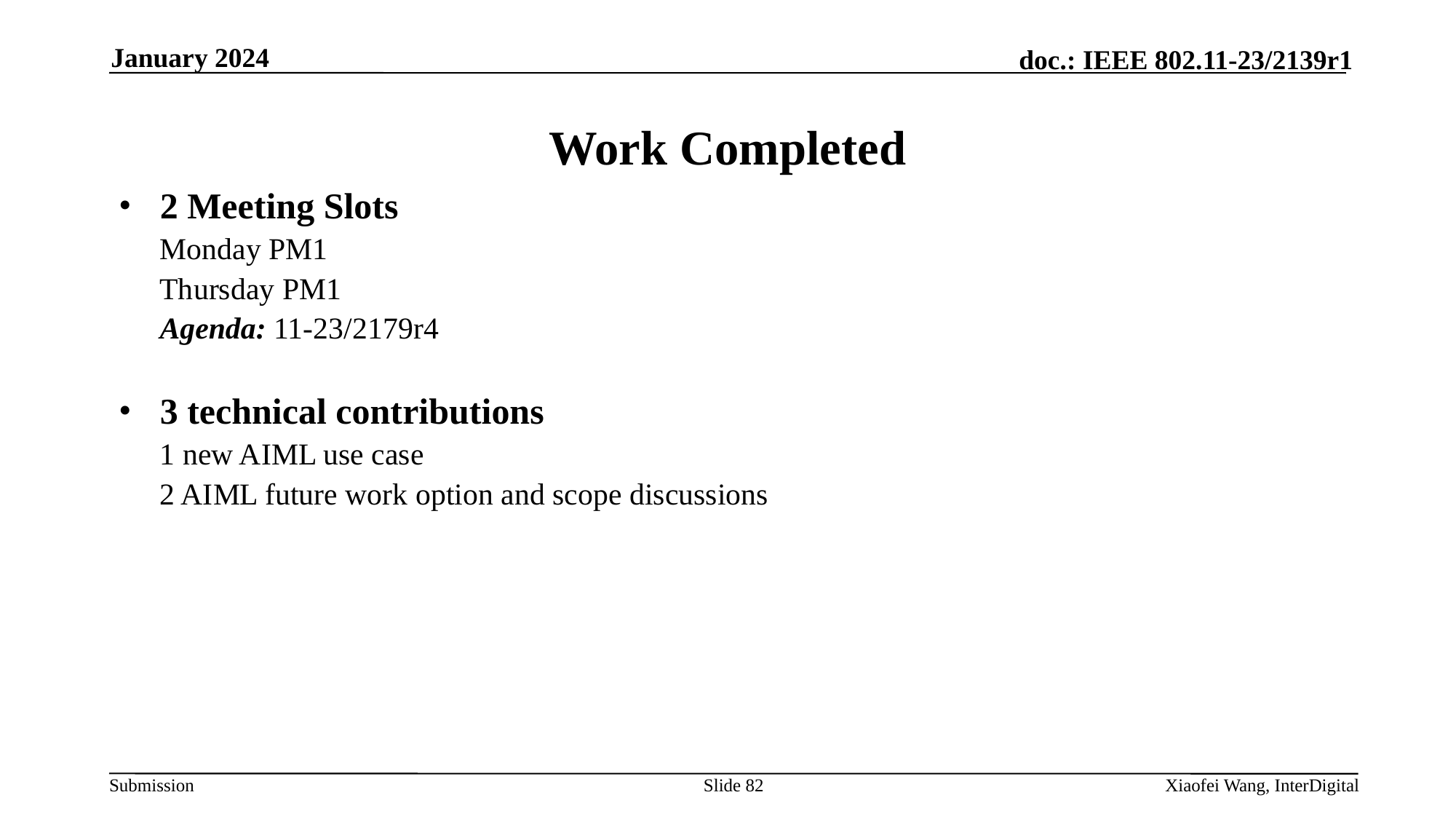

January 2024
# Work Completed
2 Meeting Slots
Monday PM1
Thursday PM1
Agenda: 11-23/2179r4

3 technical contributions
1 new AIML use case
2 AIML future work option and scope discussions

Slide 82
Xiaofei Wang, InterDigital